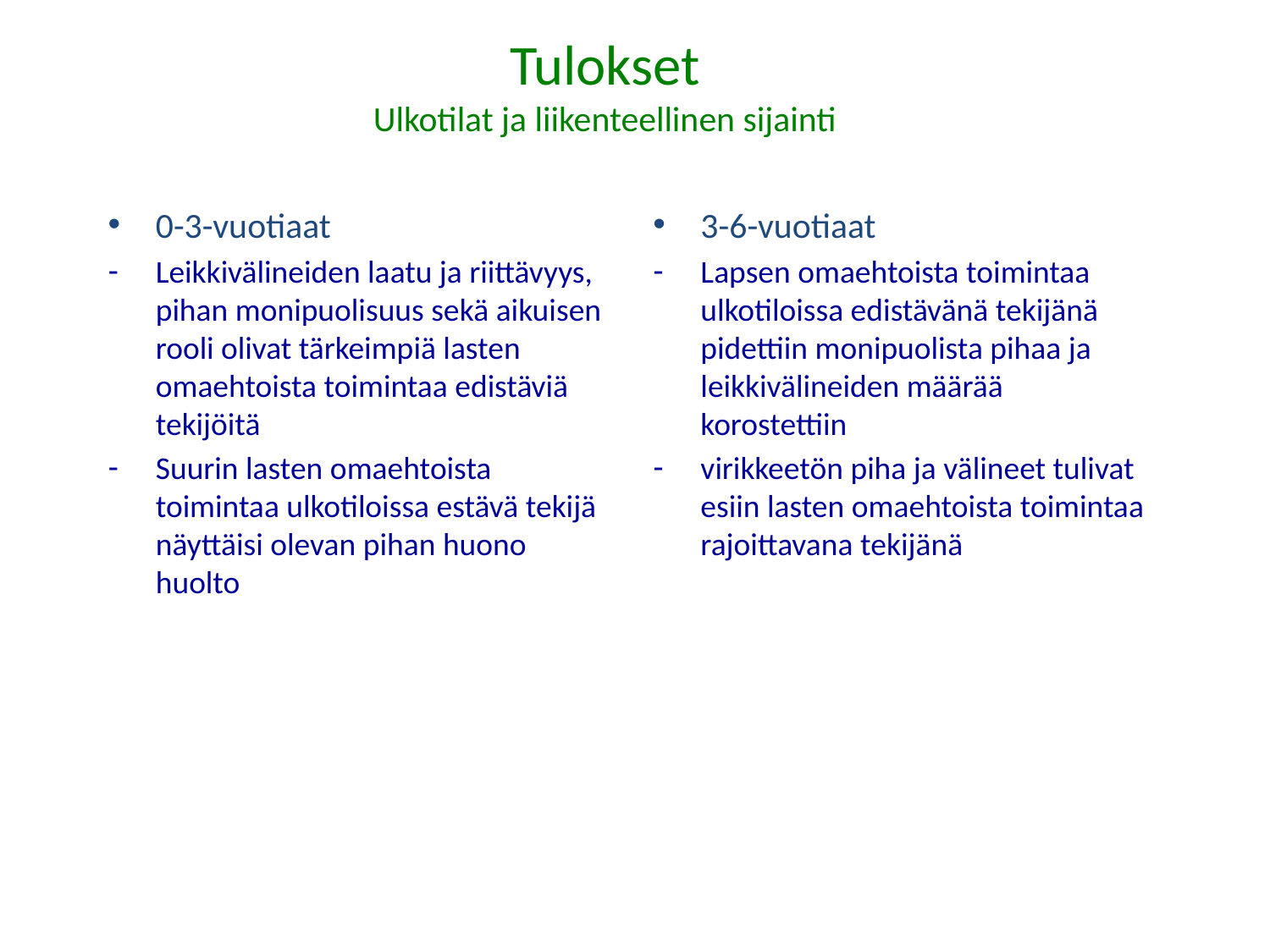

# Tulokset Ulkotilat ja liikenteellinen sijainti
0-3-vuotiaat
Leikkivälineiden laatu ja riittävyys, pihan monipuolisuus sekä aikuisen rooli olivat tärkeimpiä lasten omaehtoista toimintaa edistäviä tekijöitä
Suurin lasten omaehtoista toimintaa ulkotiloissa estävä tekijä näyttäisi olevan pihan huono huolto

3-6-vuotiaat
Lapsen omaehtoista toimintaa ulkotiloissa edistävänä tekijänä pidettiin monipuolista pihaa ja leikkivälineiden määrää korostettiin
virikkeetön piha ja välineet tulivat esiin lasten omaehtoista toimintaa rajoittavana tekijänä